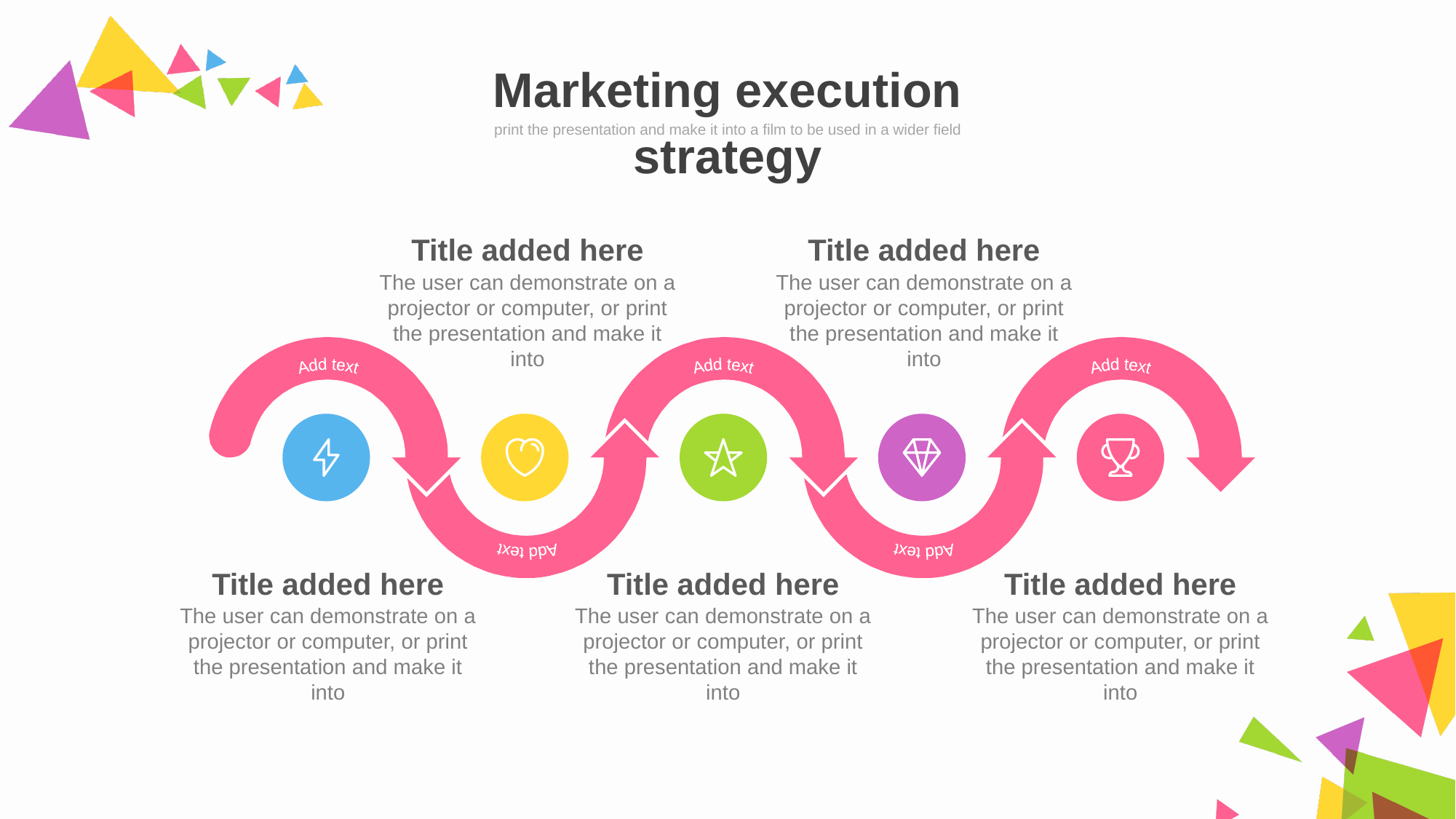

Marketing execution strategy
print the presentation and make it into a film to be used in a wider field
Title added here
The user can demonstrate on a projector or computer, or print the presentation and make it into
Title added here
The user can demonstrate on a projector or computer, or print the presentation and make it into

Add text

Add text

Add text

Add text

Add text
Title added here
The user can demonstrate on a projector or computer, or print the presentation and make it into
Title added here
The user can demonstrate on a projector or computer, or print the presentation and make it into
Title added here
The user can demonstrate on a projector or computer, or print the presentation and make it into